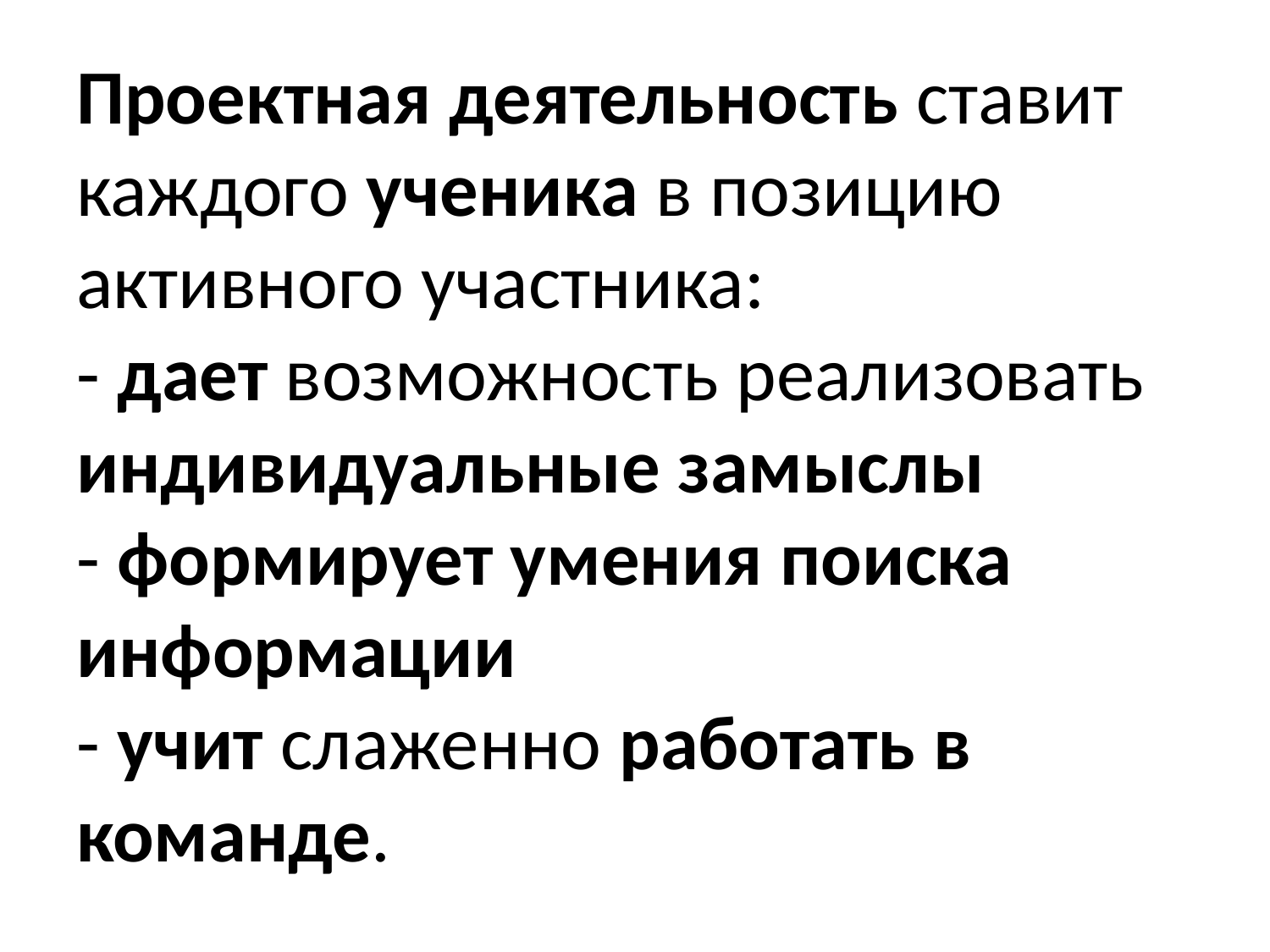

# Проектная деятельность ставит каждого ученика в позицию активного участника:  - дает возможность реализовать индивидуальные замыслы - формирует умения поиска информации - учит слаженно работать в команде.